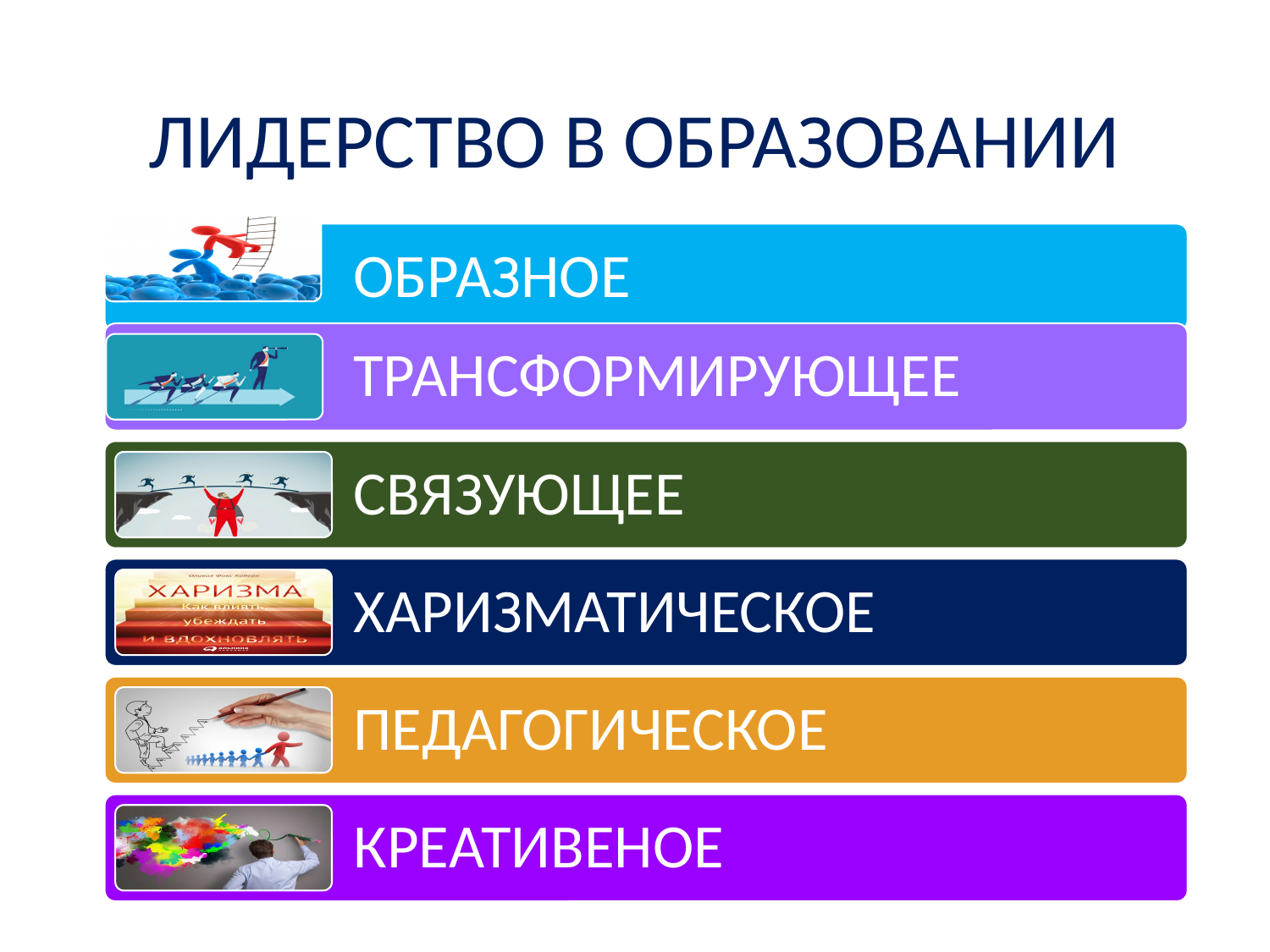

# ЛИДЕРСТВО В ОБРАЗОВАНИИ
ОБРАЗНОЕ
ТРАНСФОРМИРУЮЩЕЕ
СВЯЗУЮЩЕЕ
ХАРИЗМАТИЧЕСКОЕ
ПЕДАГОГИЧЕСКОЕ
КРЕАТИВЕНОЕ